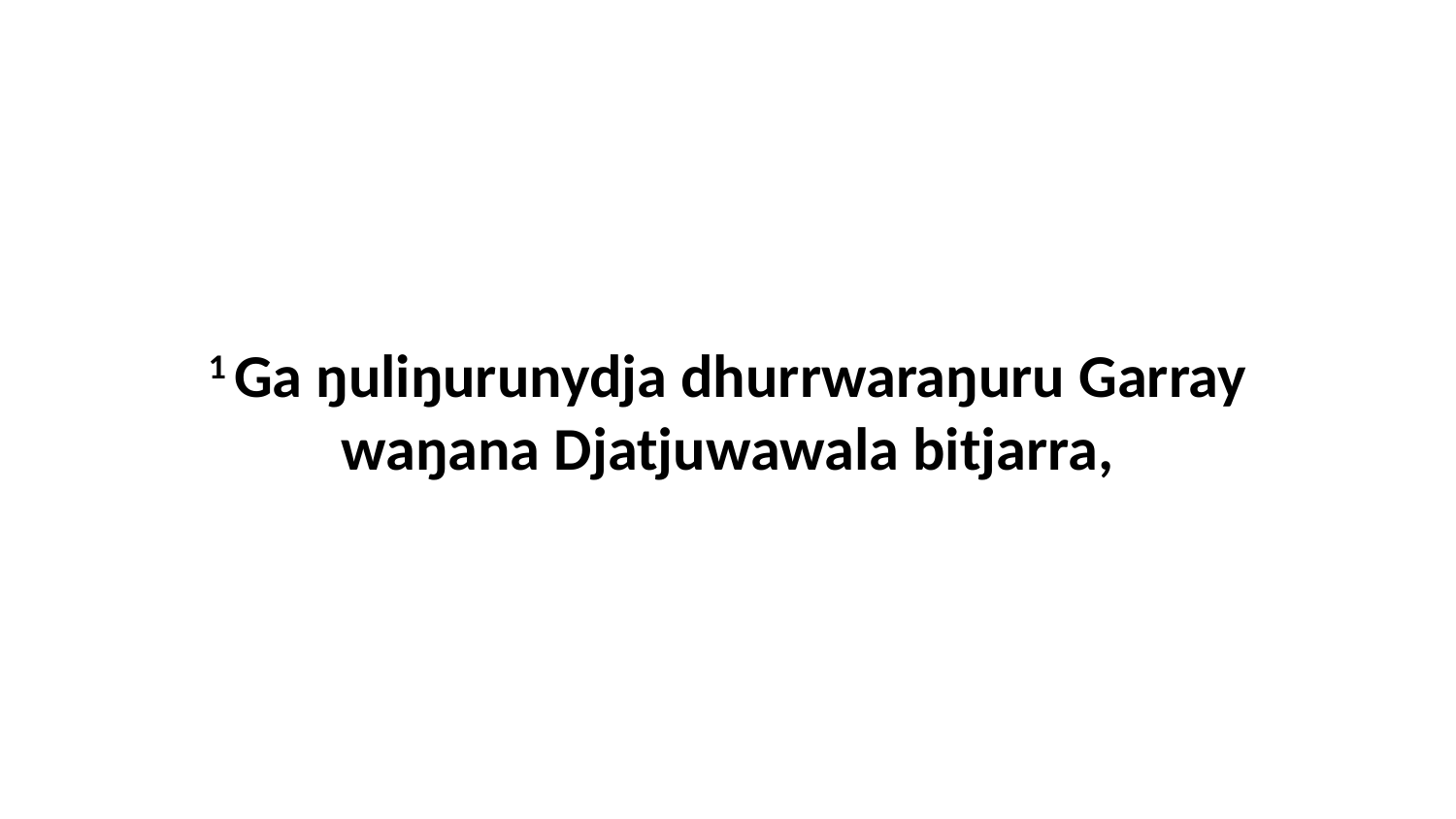

1 Ga ŋuliŋurunydja dhurrwaraŋuru Garray waŋana Djatjuwawala bitjarra,